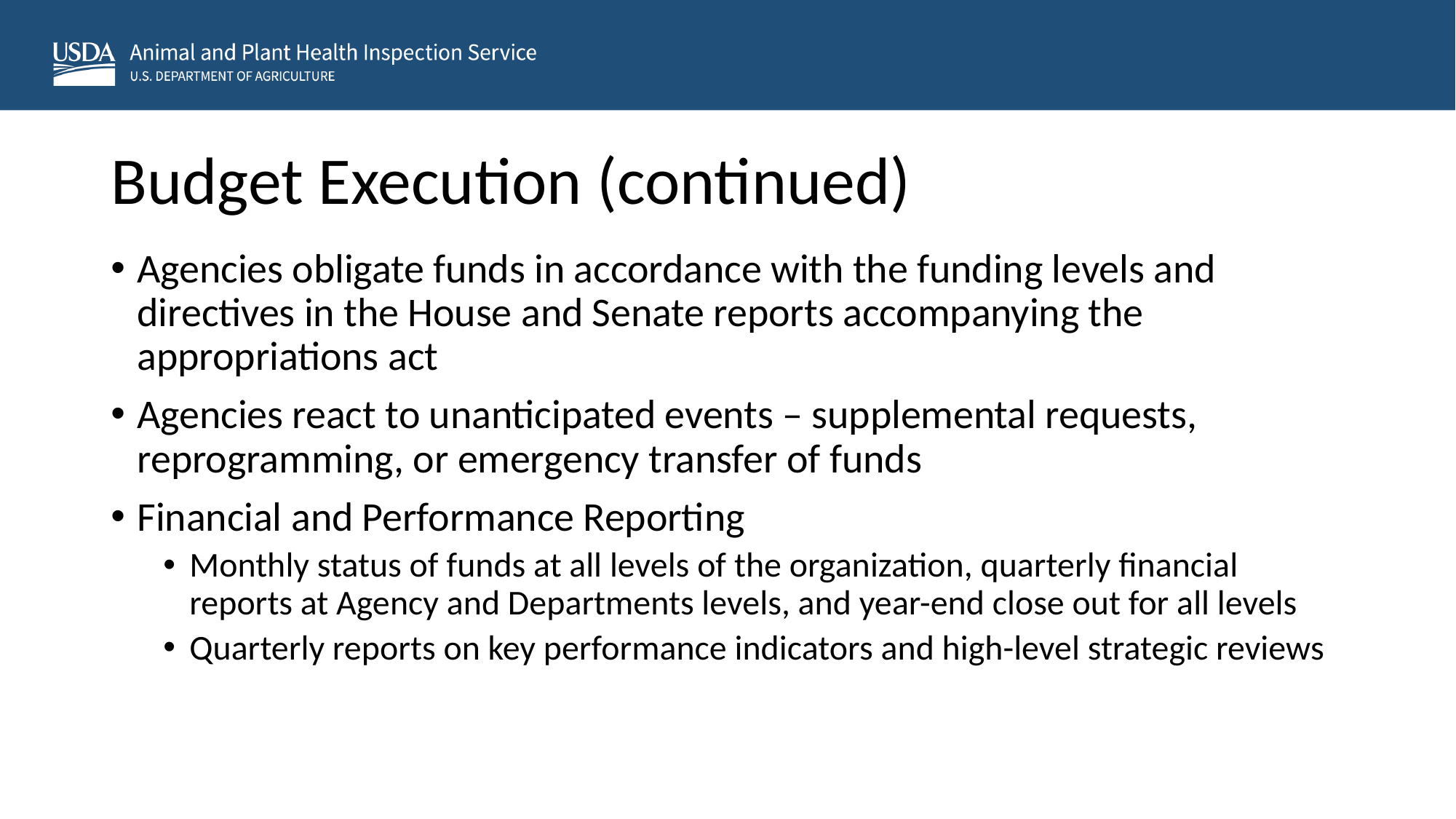

# Budget Execution (continued)
Agencies obligate funds in accordance with the funding levels and directives in the House and Senate reports accompanying the  appropriations act
Agencies react to unanticipated events – supplemental requests, reprogramming, or emergency transfer of funds
Financial and Performance Reporting
Monthly status of funds at all levels of the organization, quarterly financial reports at Agency and Departments levels, and year-end close out for all levels
Quarterly reports on key performance indicators and high-level strategic reviews